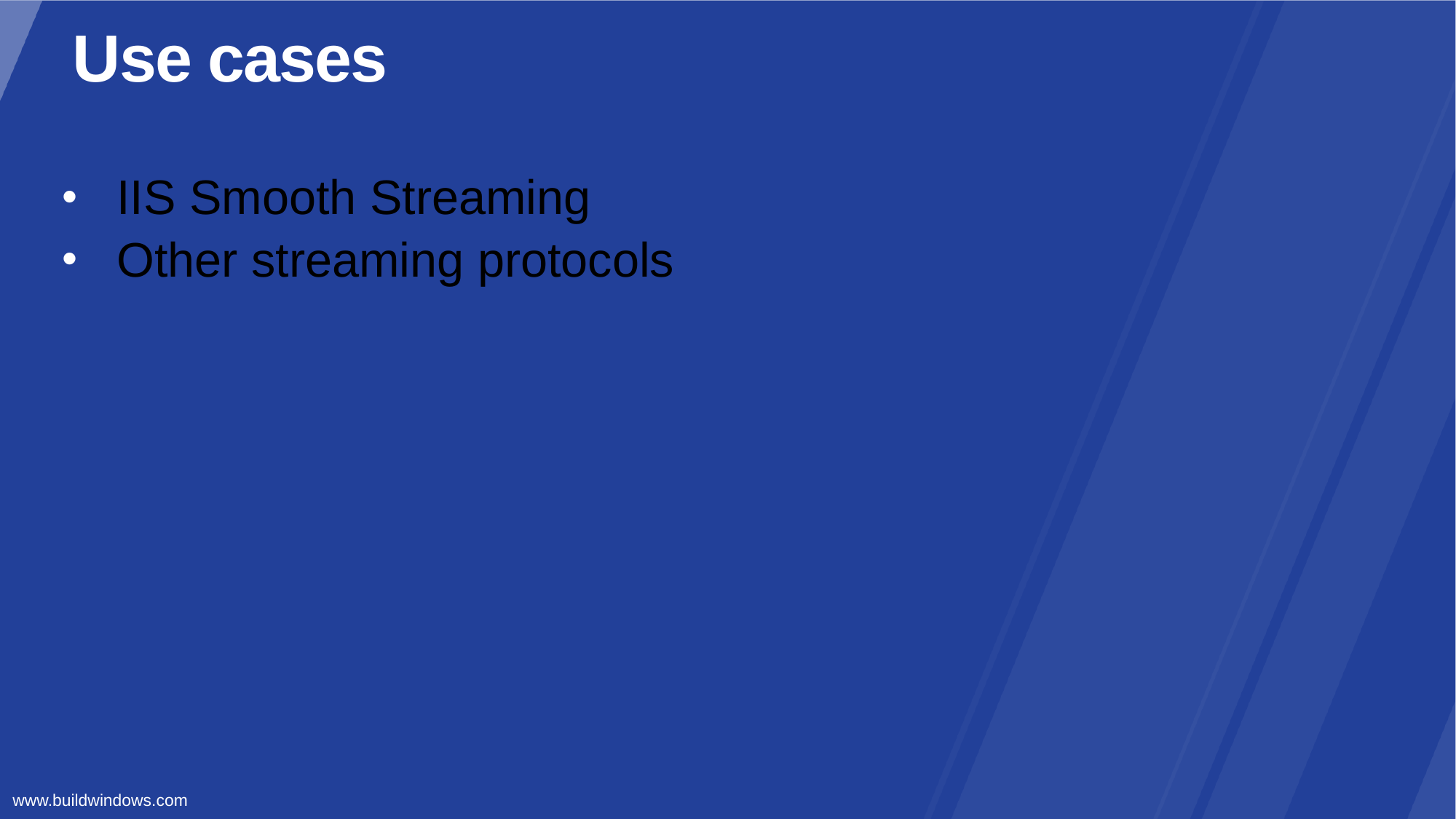

Use cases
IIS Smooth Streaming
Other streaming protocols